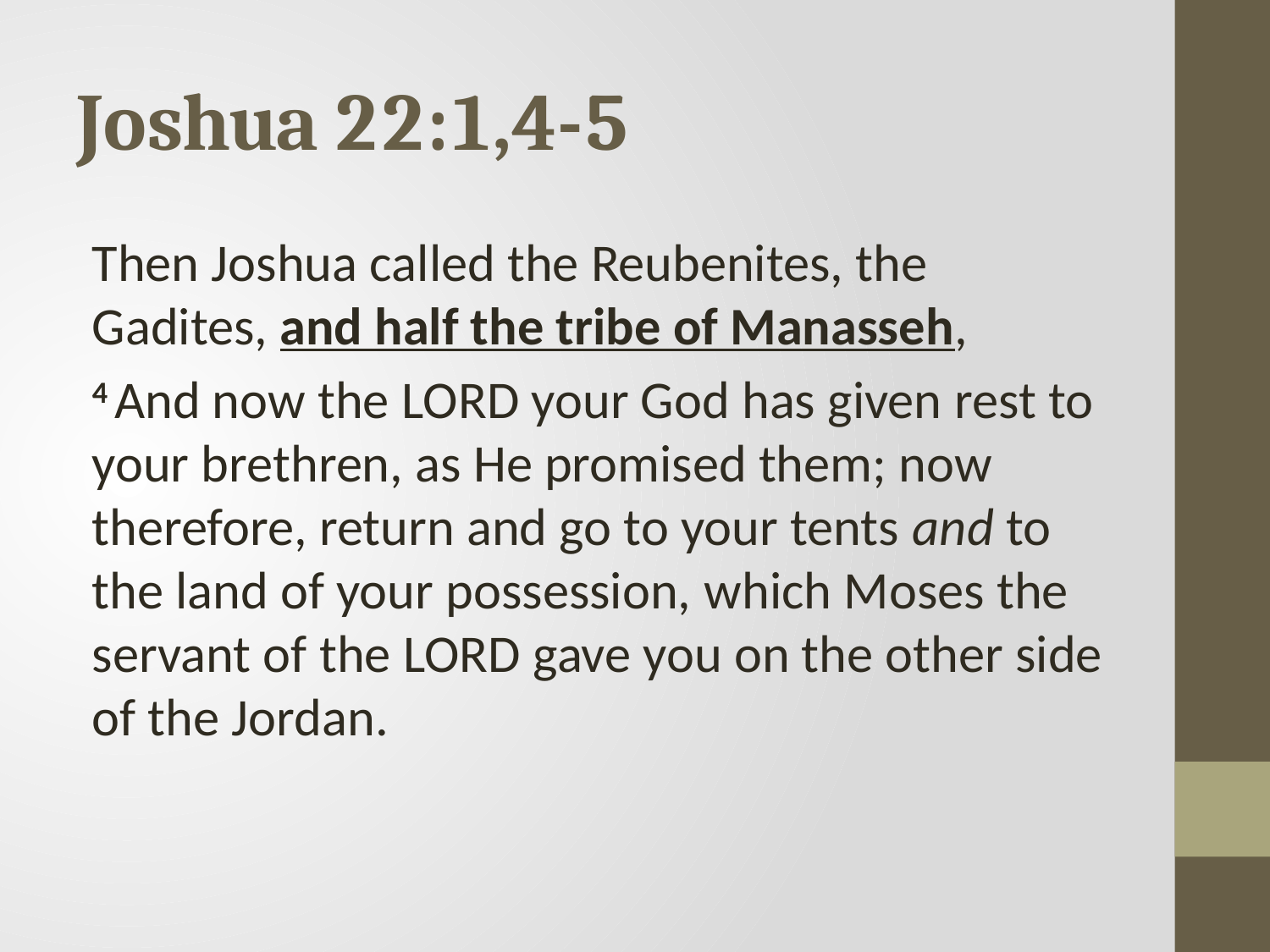

# Joshua 22:1,4-5
Then Joshua called the Reubenites, the Gadites, and half the tribe of Manasseh,
4 And now the Lord your God has given rest to your brethren, as He promised them; now therefore, return and go to your tents and to the land of your possession, which Moses the servant of the Lord gave you on the other side of the Jordan.